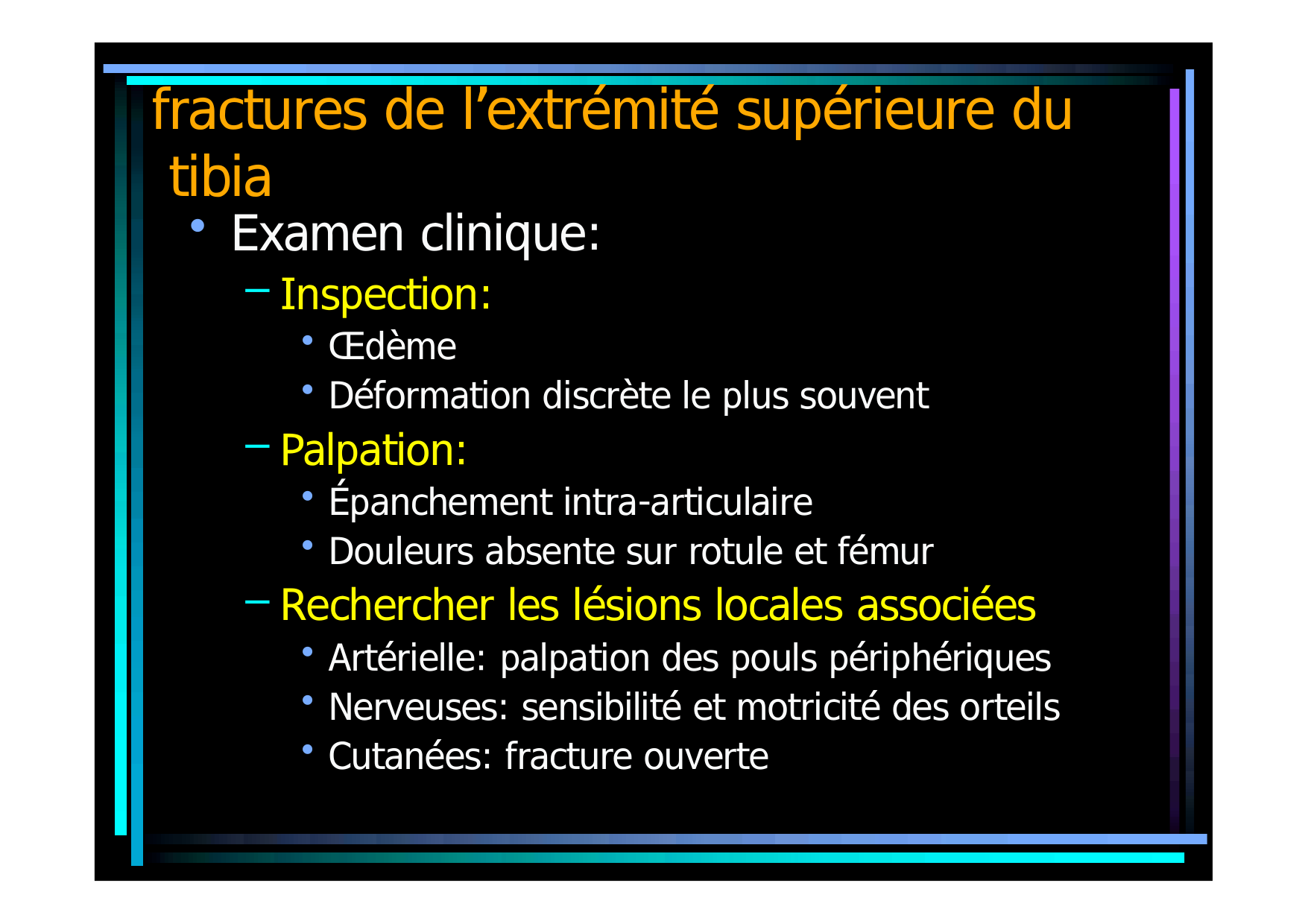

# fractures de l’extrémité supérieure du  tibia
Examen clinique:
Inspection:
Œdème
Déformation discrète le plus souvent
Palpation:
Épanchement intra-articulaire
Douleurs absente sur rotule et fémur
Rechercher les lésions locales associées
Artérielle: palpation des pouls périphériques
Nerveuses: sensibilité et motricité des orteils
Cutanées: fracture ouverte